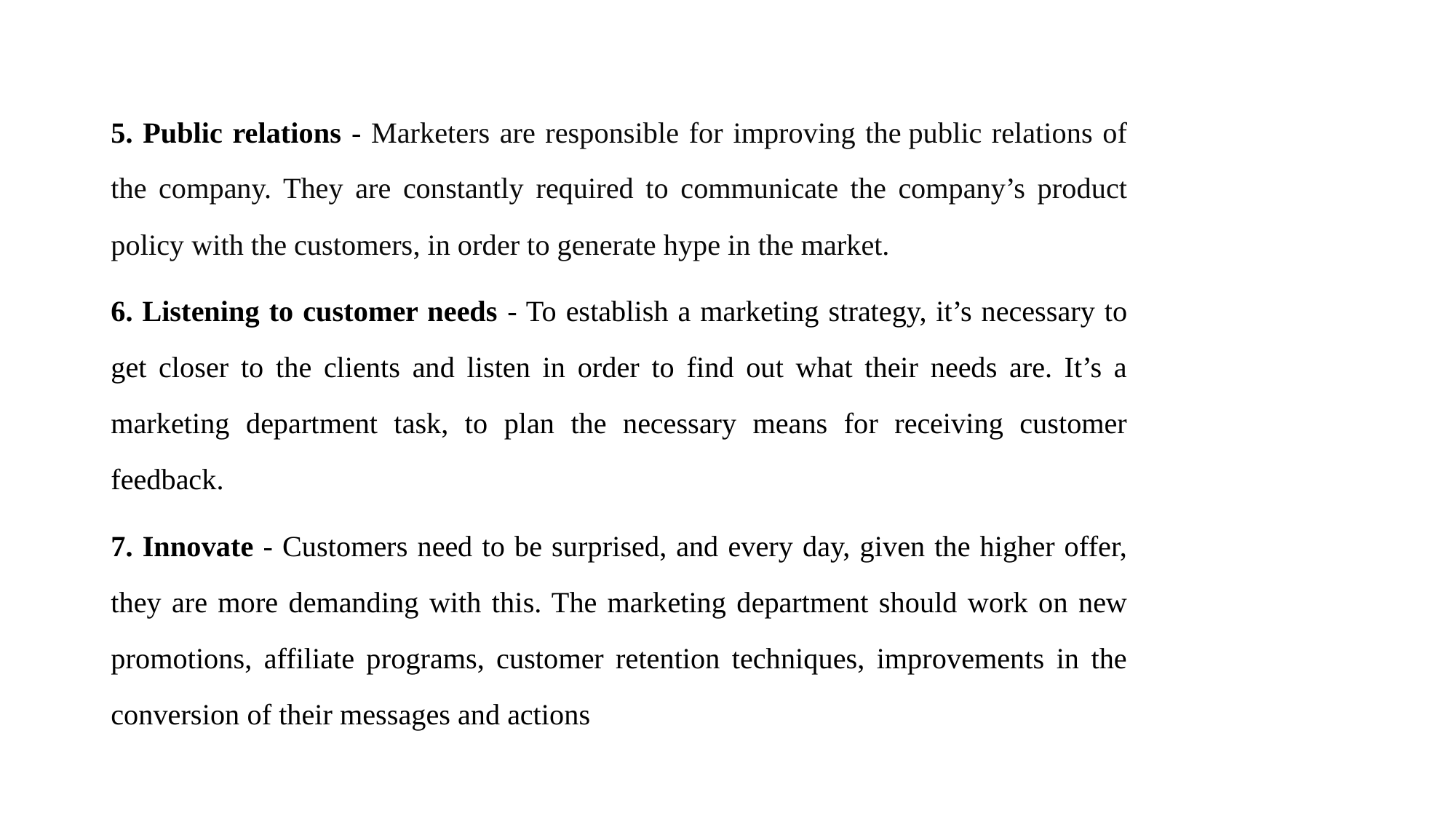

5. Public relations - Marketers are responsible for improving the public relations of the company. They are constantly required to communicate the company’s product policy with the customers, in order to generate hype in the market.
6. Listening to customer needs - To establish a marketing strategy, it’s necessary to get closer to the clients and listen in order to find out what their needs are. It’s a marketing department task, to plan the necessary means for receiving customer feedback.
7. Innovate - Customers need to be surprised, and every day, given the higher offer, they are more demanding with this. The marketing department should work on new promotions, affiliate programs, customer retention techniques, improvements in the conversion of their messages and actions